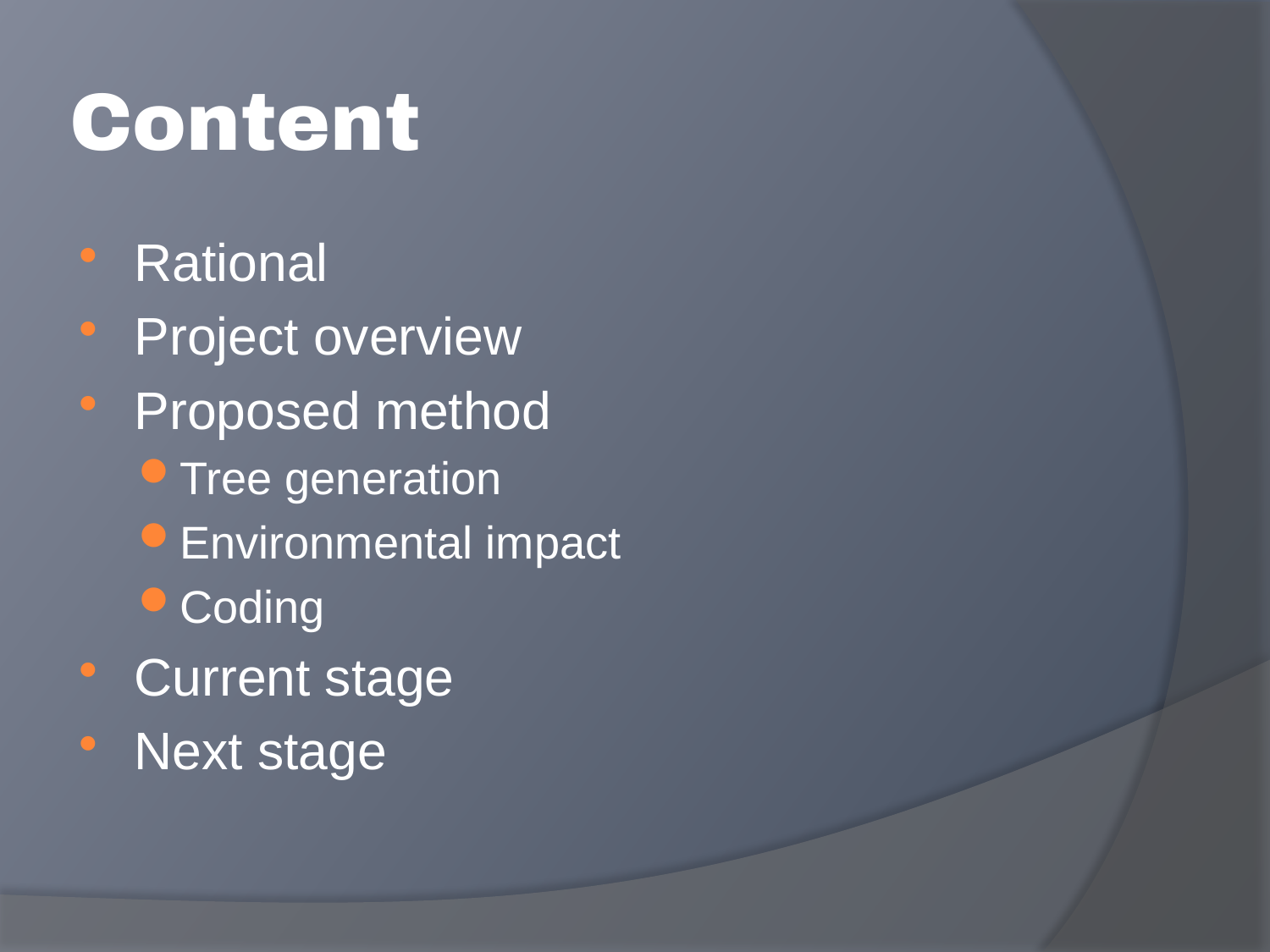

# Content
Rational
Project overview
Proposed method
Tree generation
Environmental impact
Coding
Current stage
Next stage